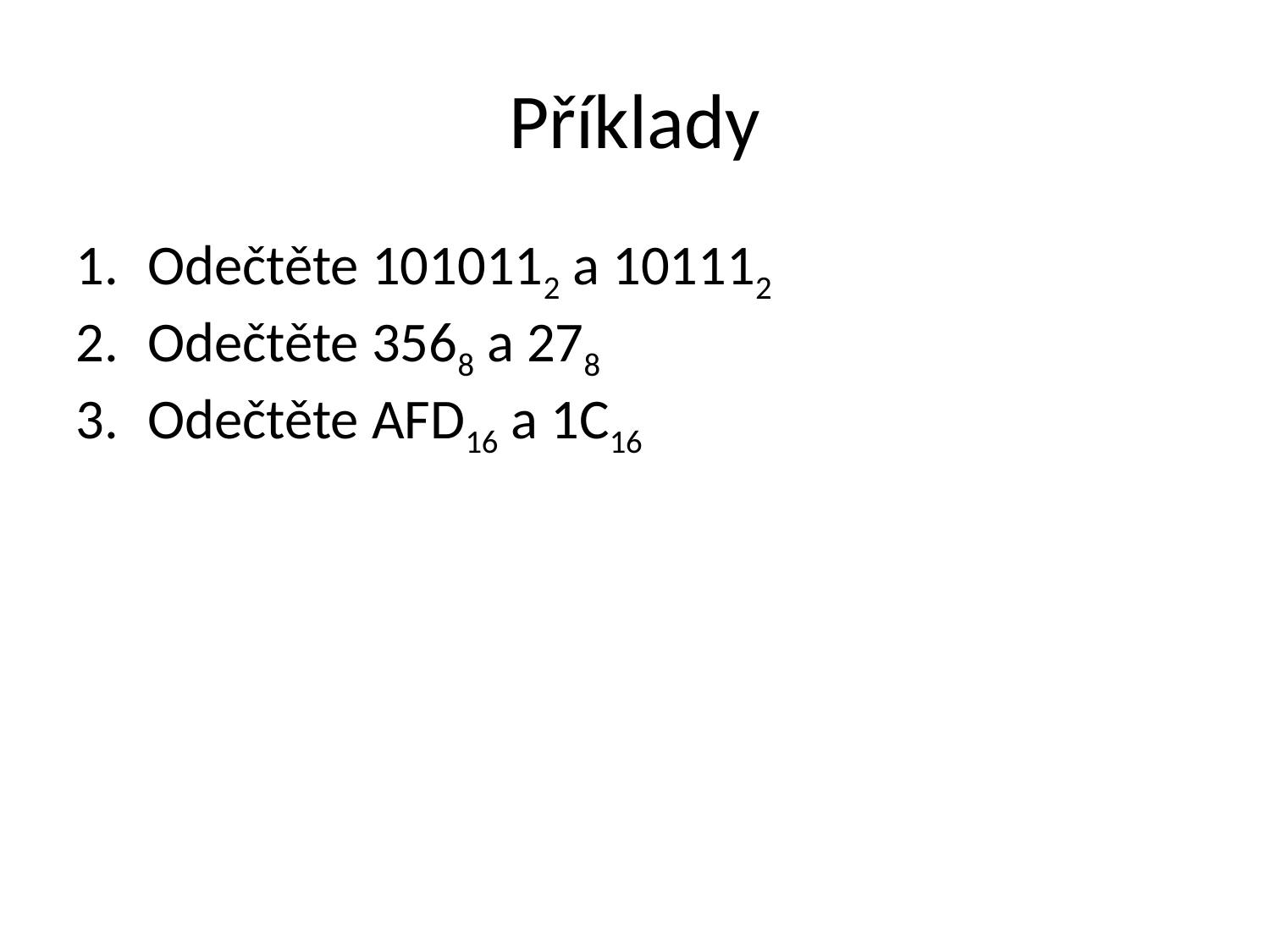

Příklady
Odečtěte 1010112 a 101112
Odečtěte 3568 a 278
Odečtěte AFD16 a 1C16